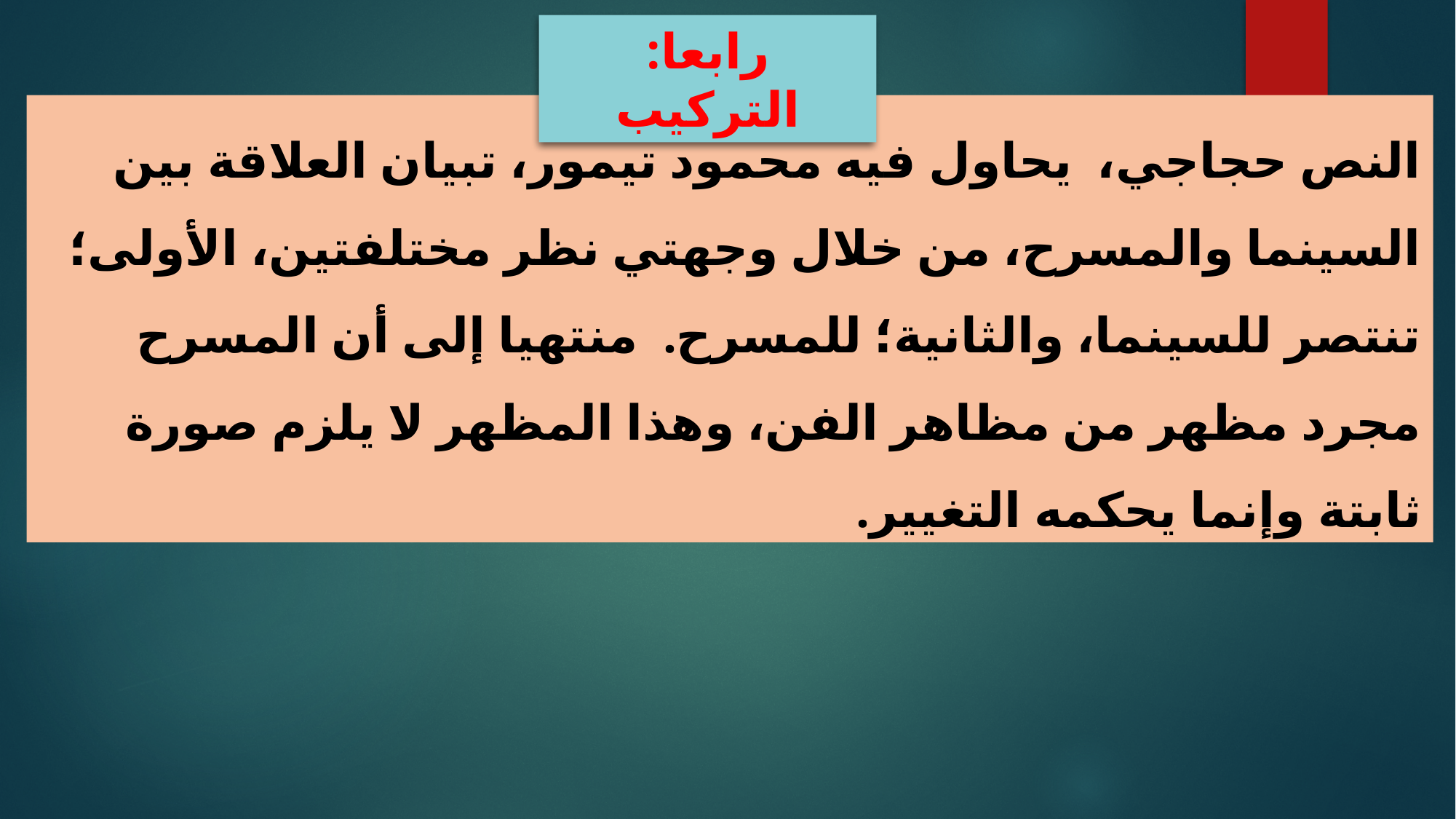

رابعا: التركيب
النص حجاجي،  يحاول فيه محمود تيمور، تبيان العلاقة بين السينما والمسرح، من خلال وجهتي نظر مختلفتين، الأولى؛ تنتصر للسينما، والثانية؛ للمسرح.  منتهيا إلى أن المسرح مجرد مظهر من مظاهر الفن، وهذا المظهر لا يلزم صورة ثابتة وإنما يحكمه التغيير.